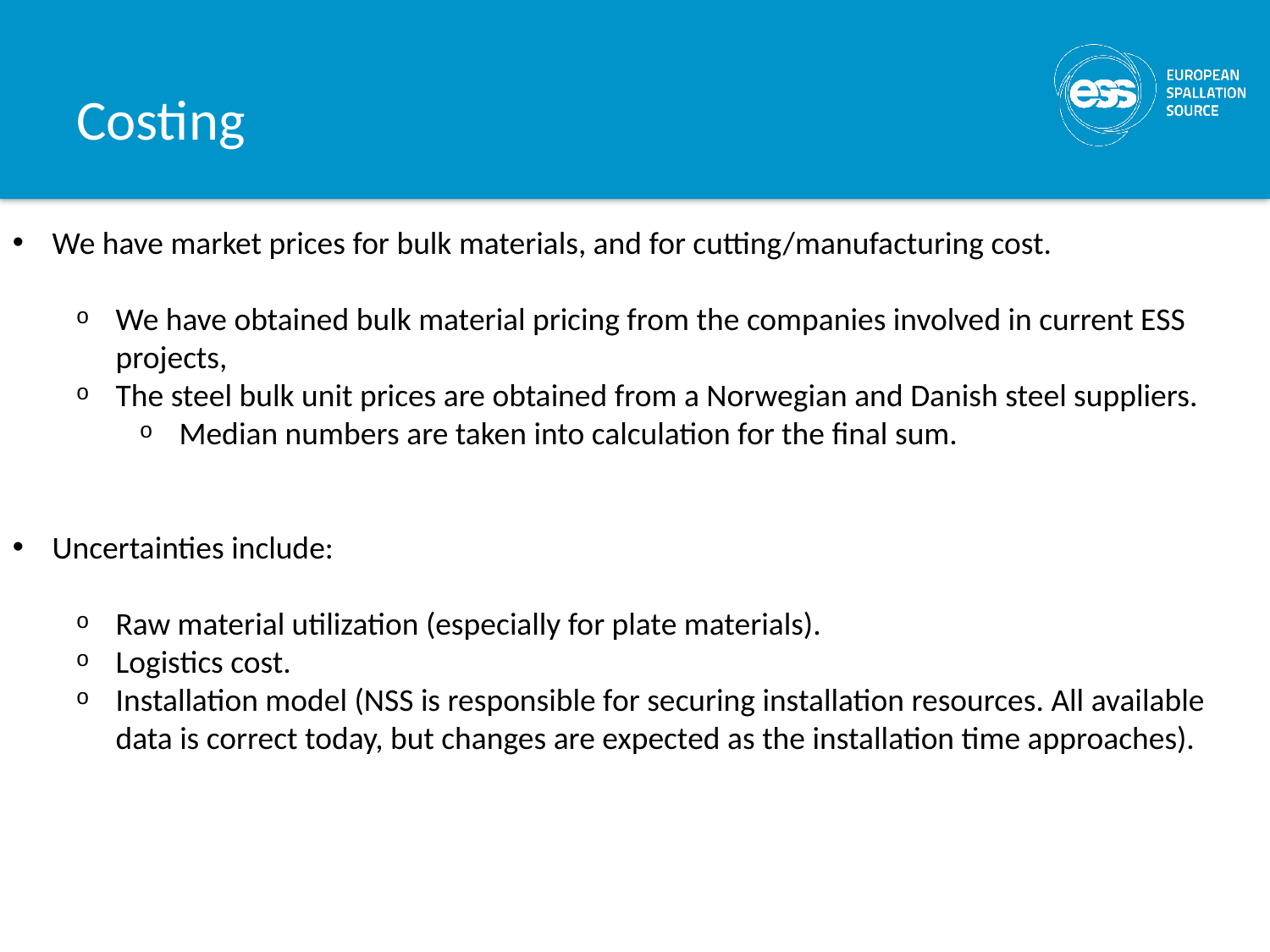

# Costing
We have market prices for bulk materials, and for cutting/manufacturing cost.

We have obtained bulk material pricing from the companies involved in current ESS projects,
The steel bulk unit prices are obtained from a Norwegian and Danish steel suppliers.
Median numbers are taken into calculation for the final sum.

Uncertainties include:

Raw material utilization (especially for plate materials).
Logistics cost.
Installation model (NSS is responsible for securing installation resources. All available data is correct today, but changes are expected as the installation time approaches).

Cold box arrival to ESS